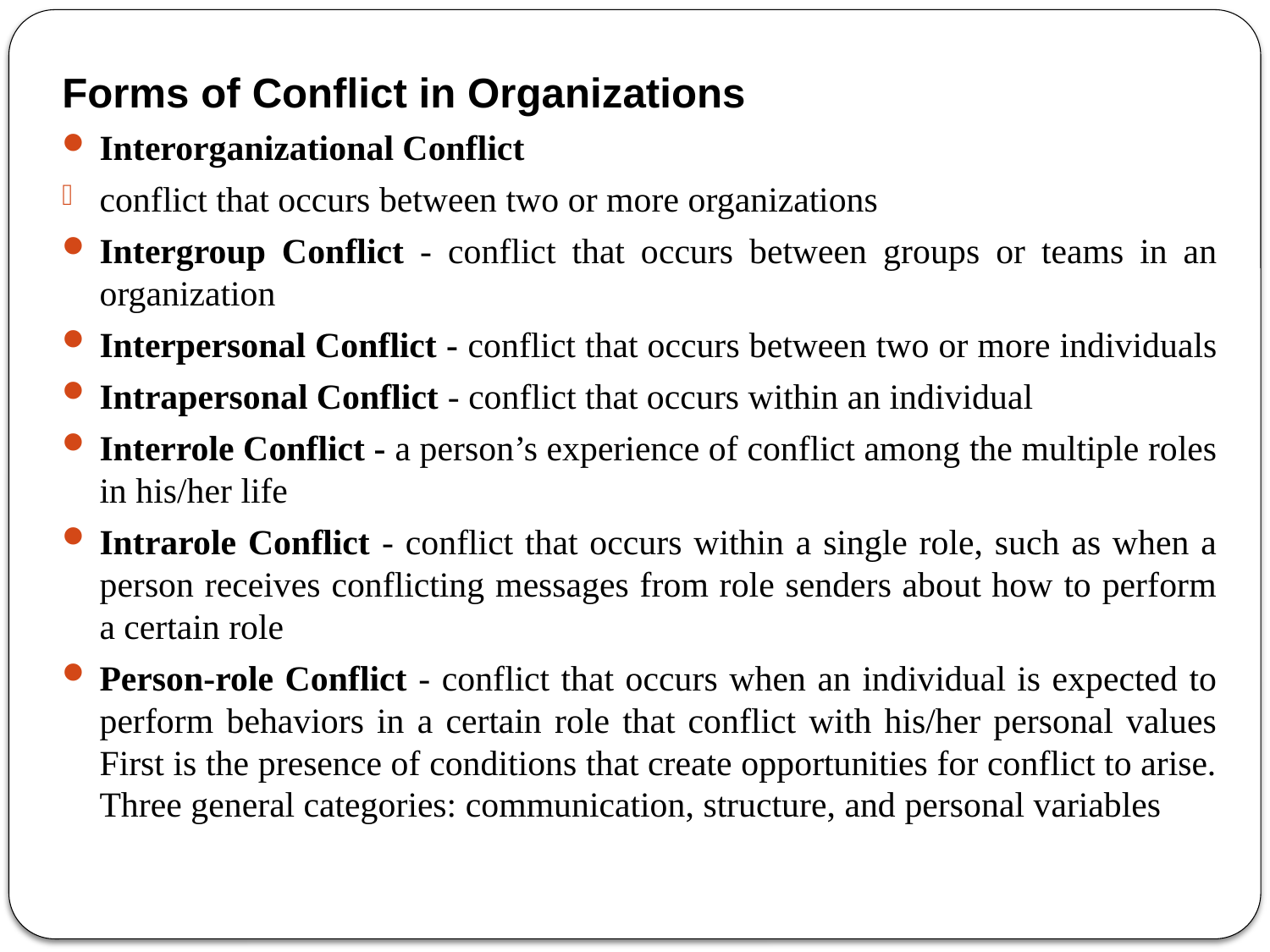

Forms of Conflict in Organizations
Interorganizational Conflict
conflict that occurs between two or more organizations
Intergroup Conflict - conflict that occurs between groups or teams in an organization
Interpersonal Conflict - conflict that occurs between two or more individuals
Intrapersonal Conflict - conflict that occurs within an individual
Interrole Conflict - a person’s experience of conflict among the multiple roles in his/her life
Intrarole Conflict - conflict that occurs within a single role, such as when a person receives conflicting messages from role senders about how to perform a certain role
Person-role Conflict - conflict that occurs when an individual is expected to perform behaviors in a certain role that conflict with his/her personal values First is the presence of conditions that create opportunities for conflict to arise. Three general categories: communication, structure, and personal variables